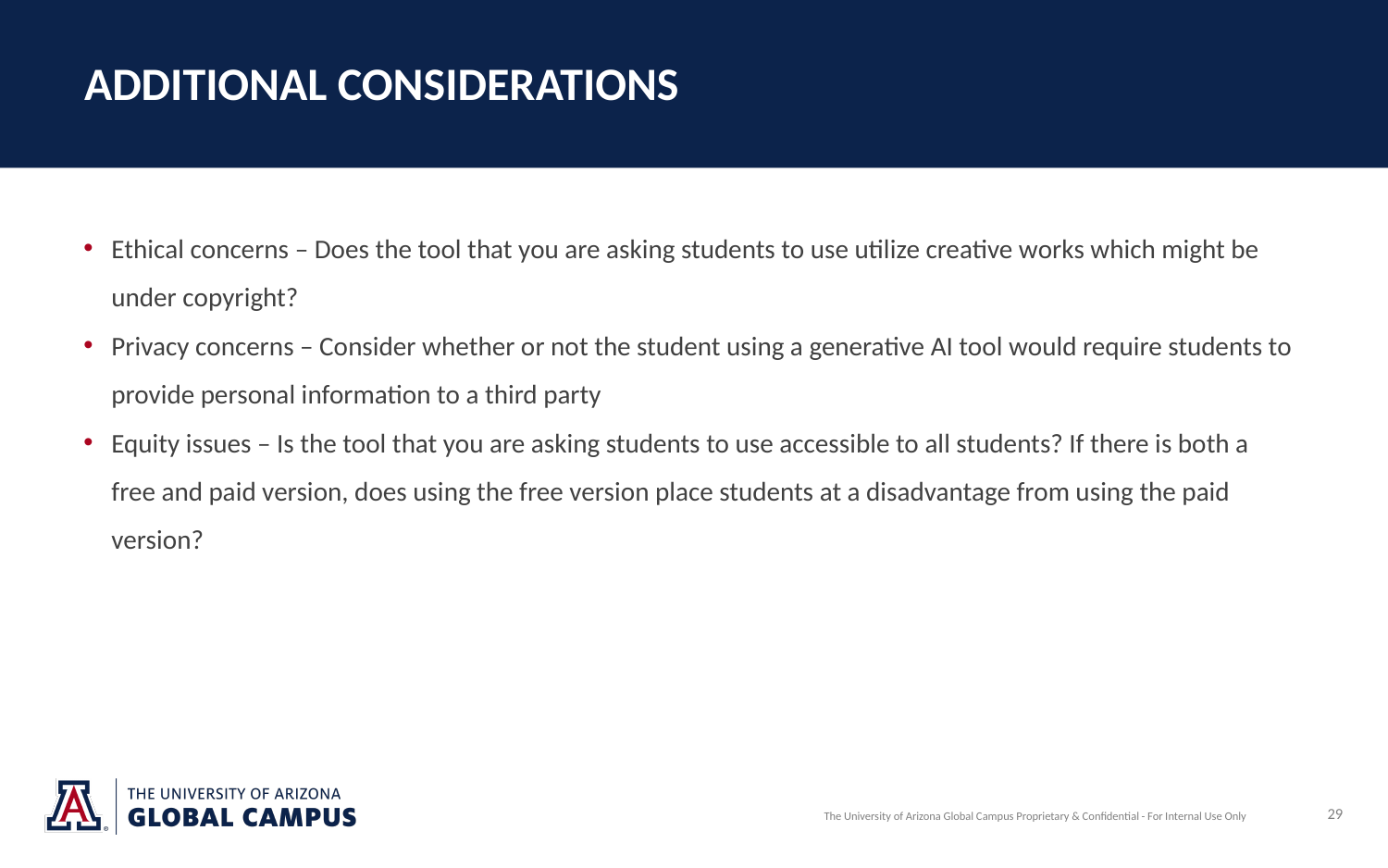

# Additional Considerations
Ethical concerns – Does the tool that you are asking students to use utilize creative works which might be under copyright?
Privacy concerns – Consider whether or not the student using a generative AI tool would require students to provide personal information to a third party
Equity issues – Is the tool that you are asking students to use accessible to all students? If there is both a free and paid version, does using the free version place students at a disadvantage from using the paid version?

29